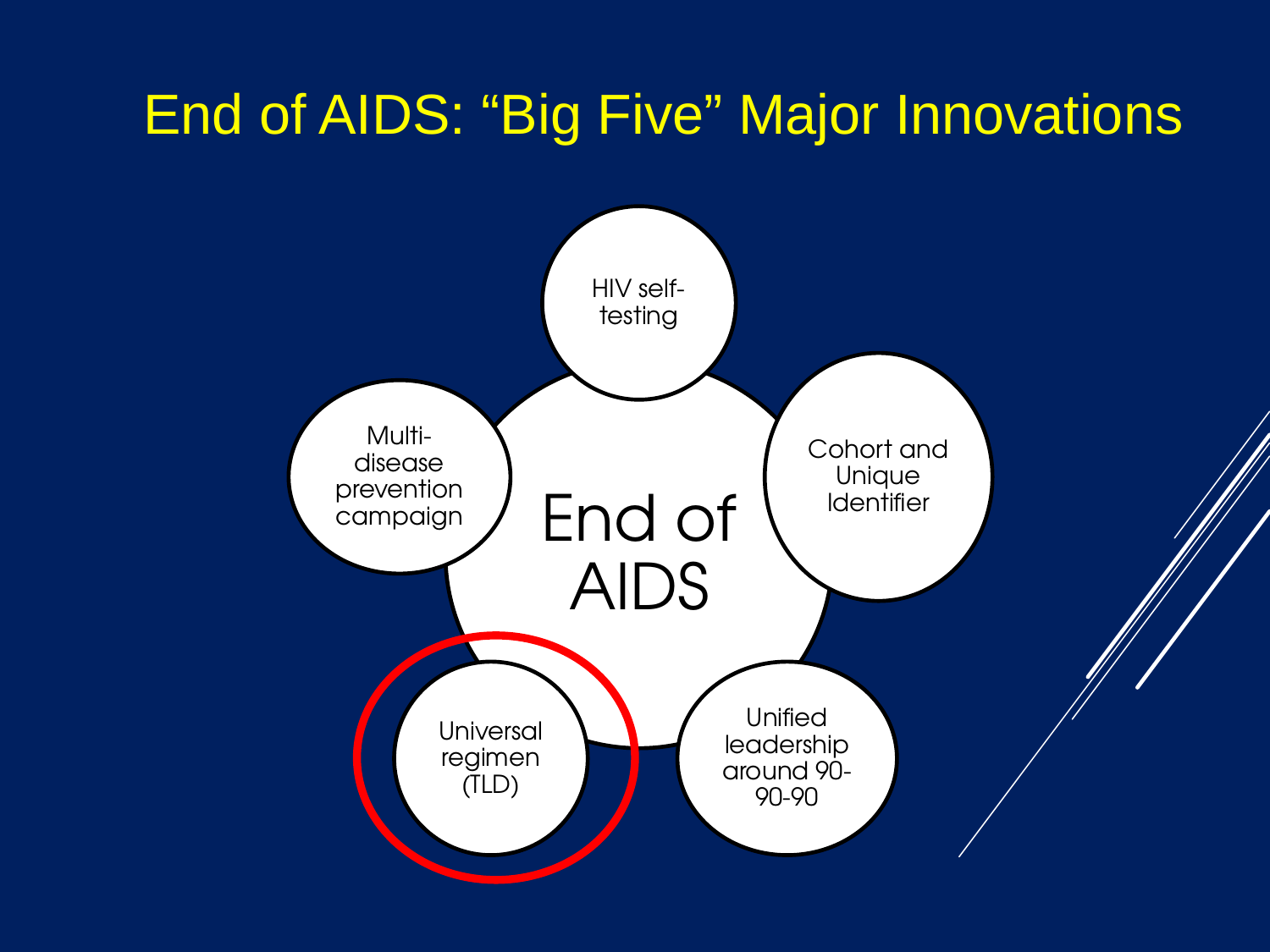

End of AIDS: “Big Five” Major Innovations
End of AIDS
HIV self-testing
Cohort and Unique Identifier
Unified leadership around 90-90-90
Universal regimen (TLD)
Multi-disease prevention campaign